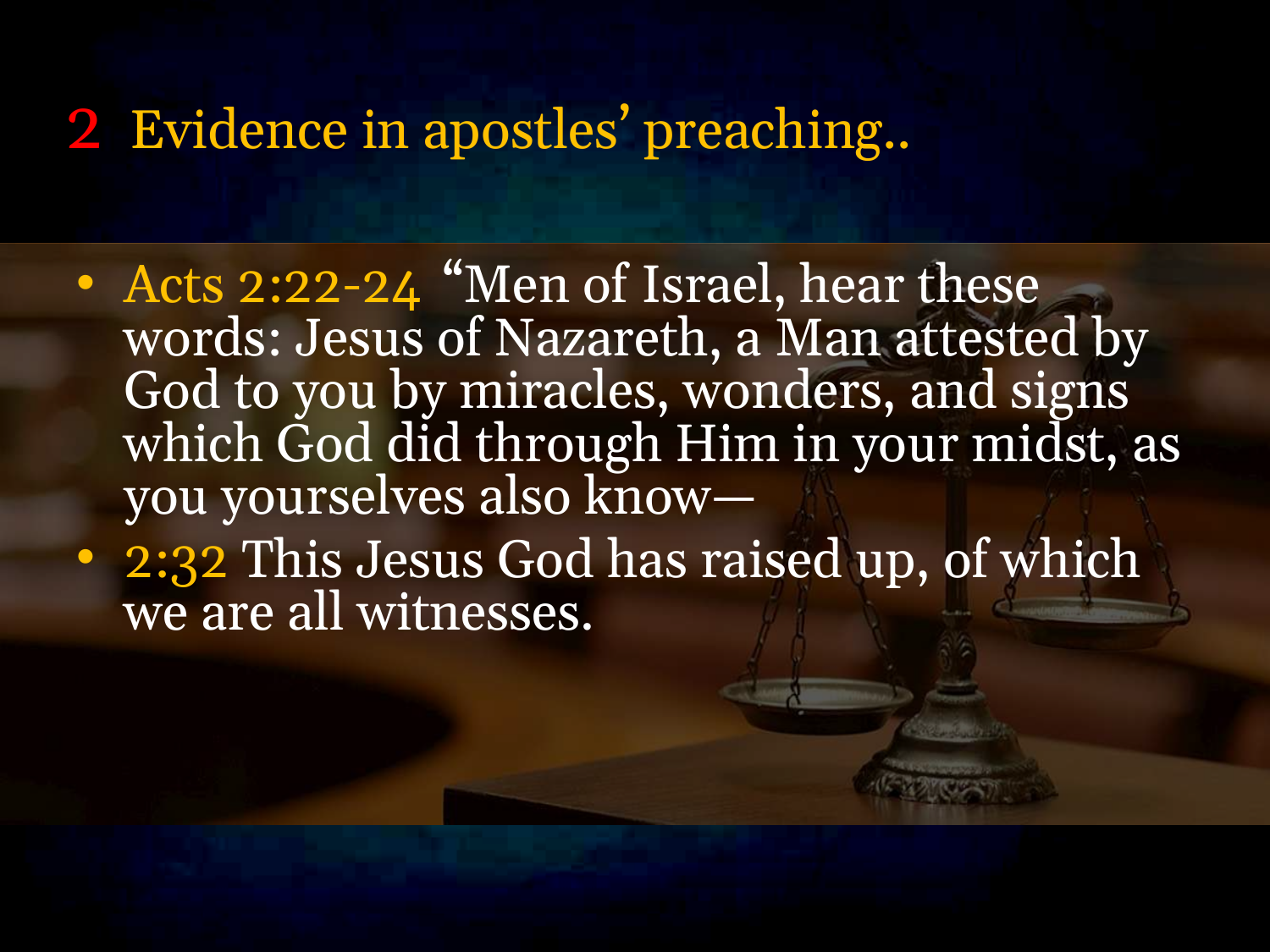

# 2  Evidence in apostles’ preaching..
Acts 2:22-24  “Men of Israel, hear these words: Jesus of Nazareth, a Man attested by God to you by miracles, wonders, and signs which God did through Him in your midst, as you yourselves also know—
2:32 This Jesus God has raised up, of which we are all witnesses.